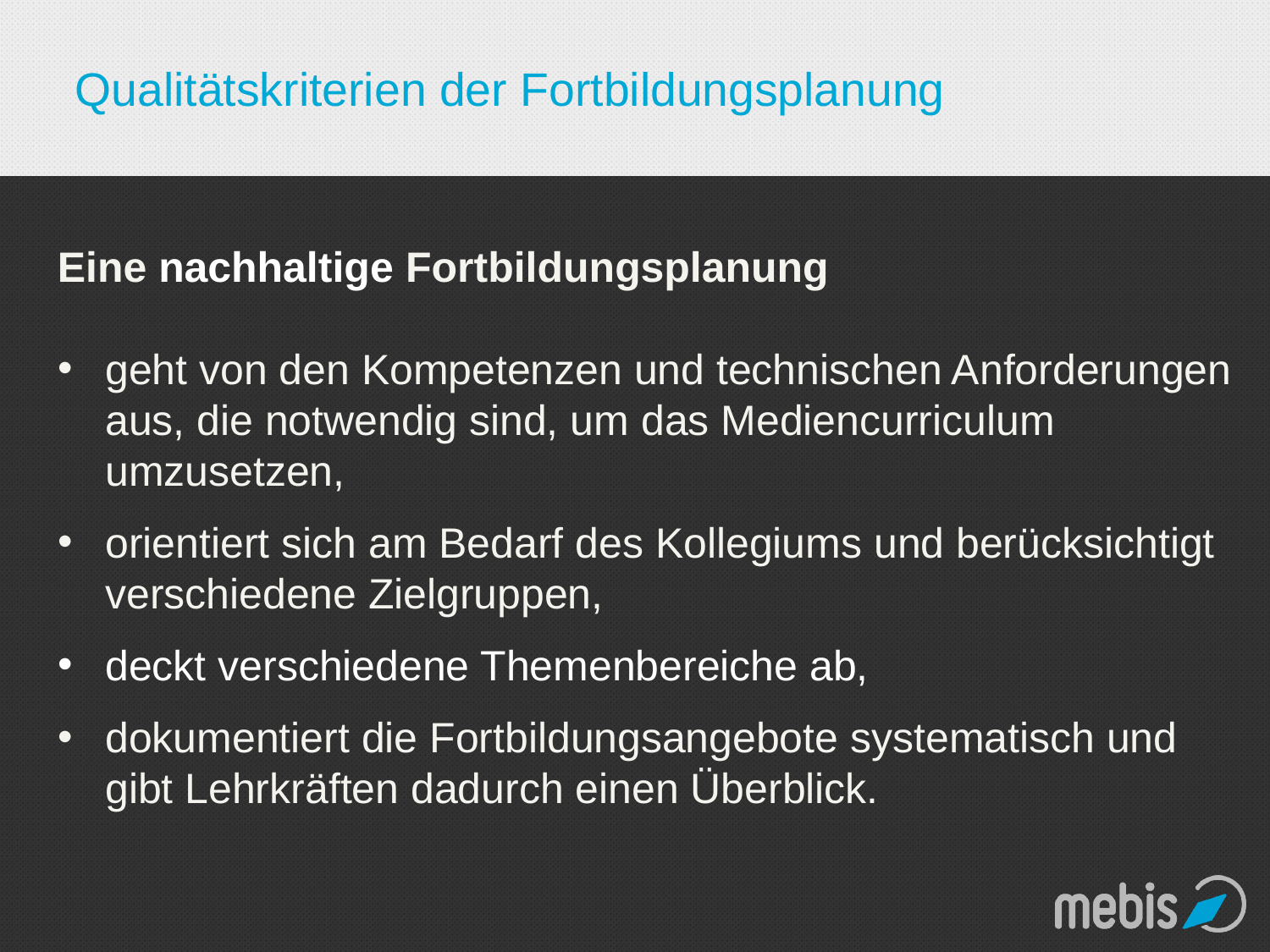

# Qualitätskriterien der Fortbildungsplanung
Eine nachhaltige Fortbildungsplanung
geht von den Kompetenzen und technischen Anforderungen aus, die notwendig sind, um das Mediencurriculum umzusetzen,
orientiert sich am Bedarf des Kollegiums und berücksichtigt verschiedene Zielgruppen,
deckt verschiedene Themenbereiche ab,
dokumentiert die Fortbildungsangebote systematisch und gibt Lehrkräften dadurch einen Überblick.